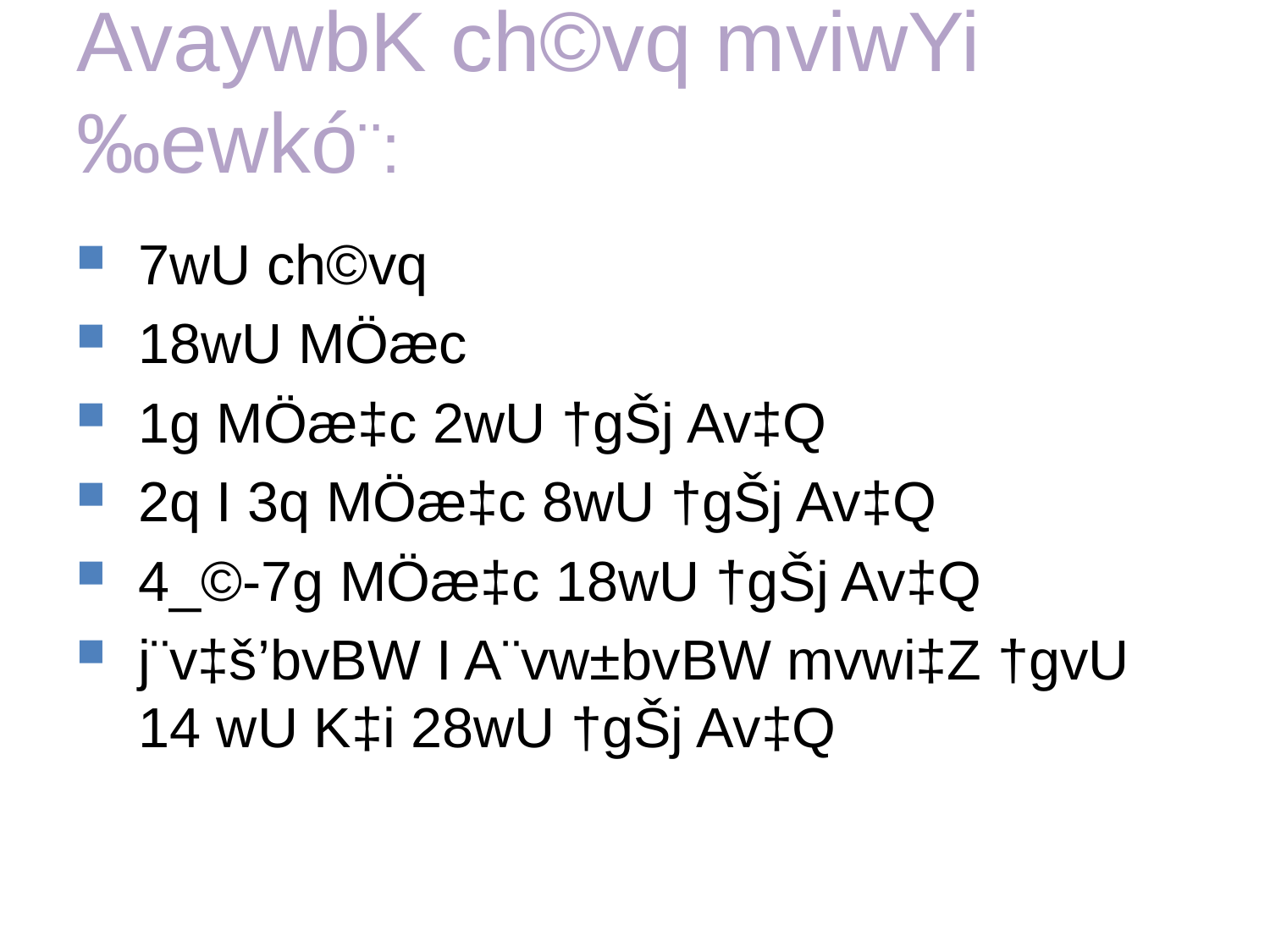

# AvaywbK ch©vq mviwYi ‰ewkó¨:
7wU ch©vq
18wU MÖæc
1g MÖæ‡c 2wU †gŠj Av‡Q
2q I 3q MÖæ‡c 8wU †gŠj Av‡Q
4_©-7g MÖæ‡c 18wU †gŠj Av‡Q
j¨v‡š’bvBW I A¨vw±bvBW mvwi‡Z †gvU 14 wU K‡i 28wU †gŠj Av‡Q